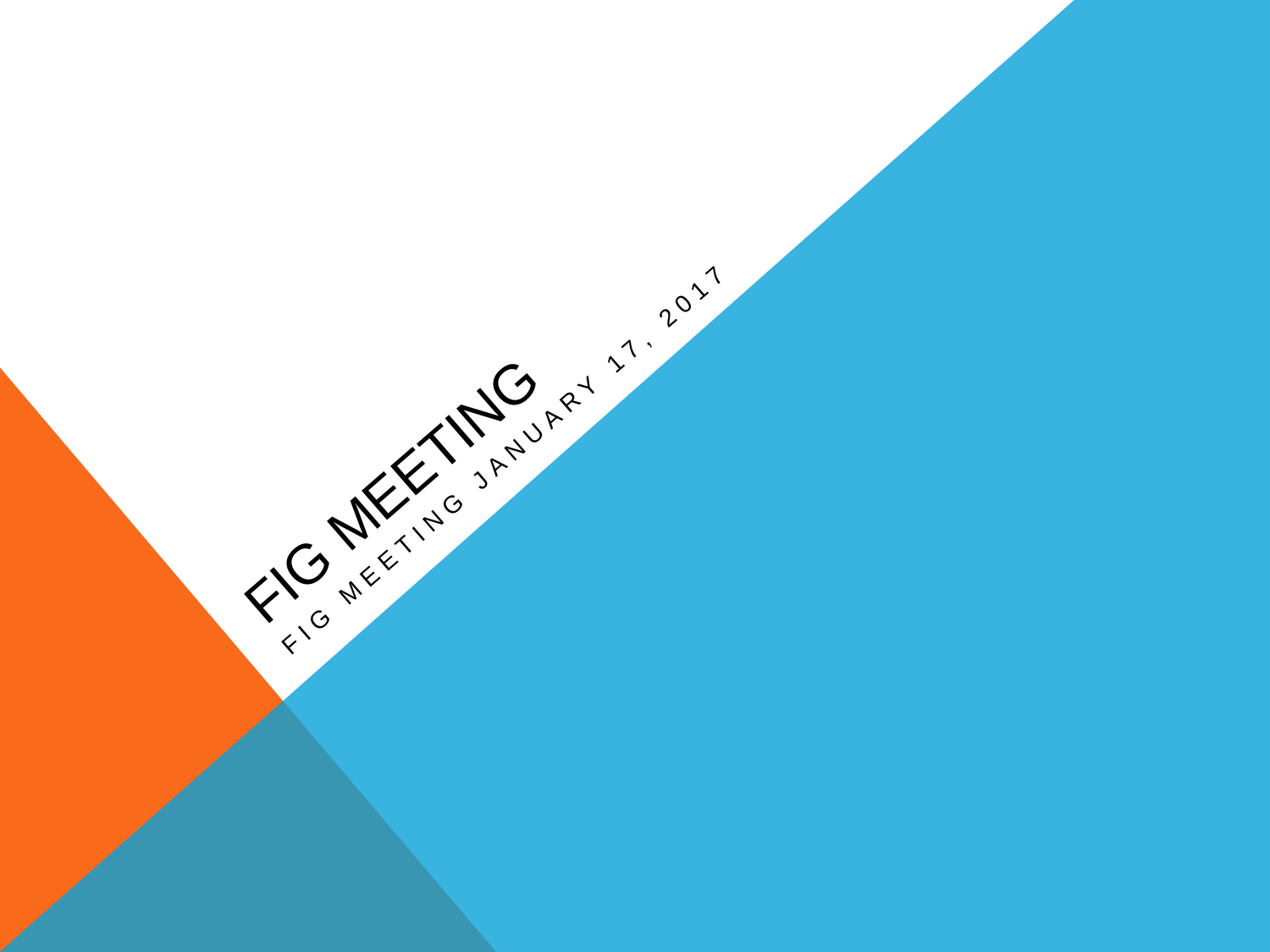

# Fig Meeting
Fig Meeting January 17, 2017